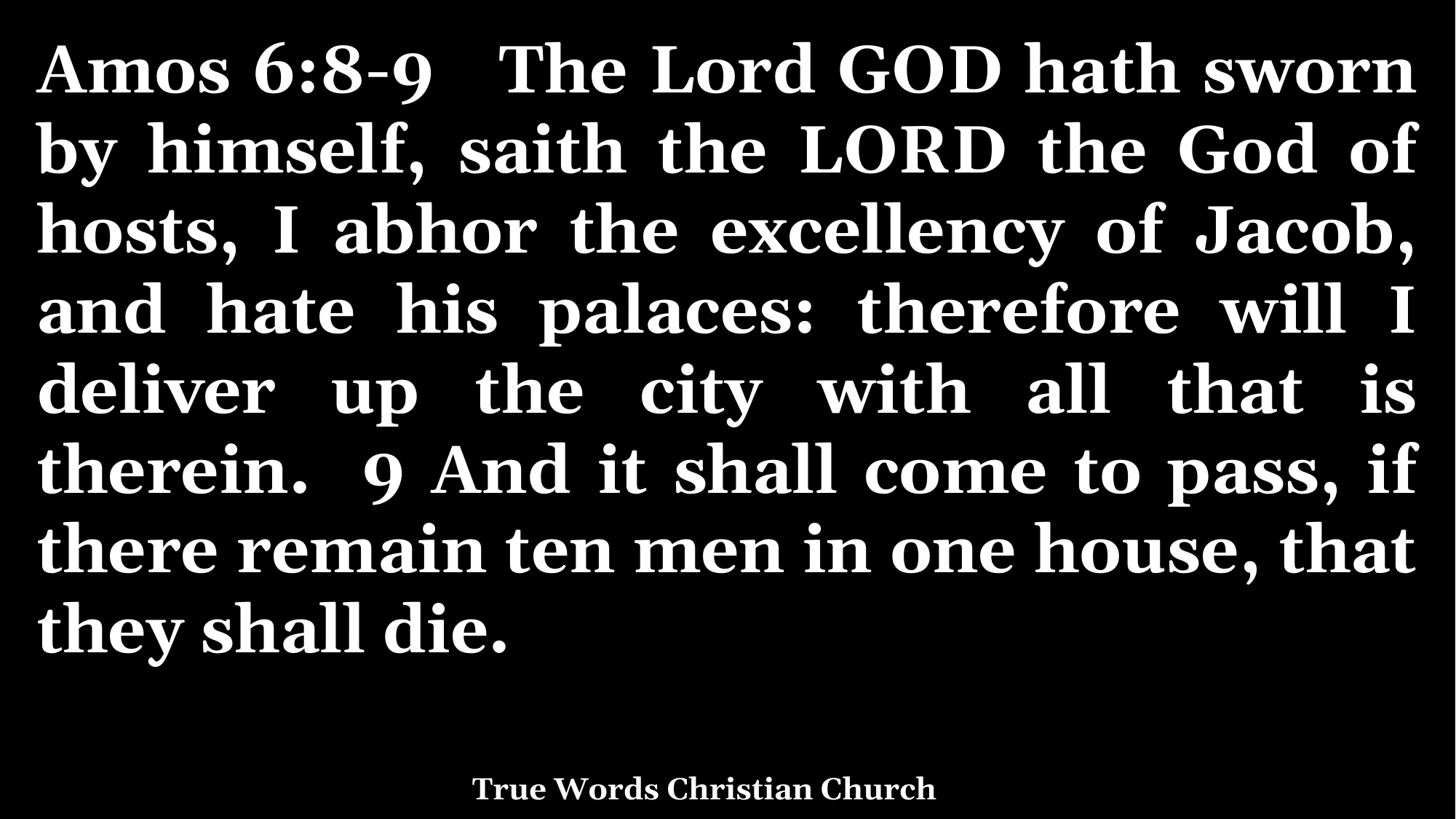

Amos 6:8-9   The Lord GOD hath sworn by himself, saith the LORD the God of hosts, I abhor the excellency of Jacob, and hate his palaces: therefore will I deliver up the city with all that is therein.  9 And it shall come to pass, if there remain ten men in one house, that they shall die.
True Words Christian Church